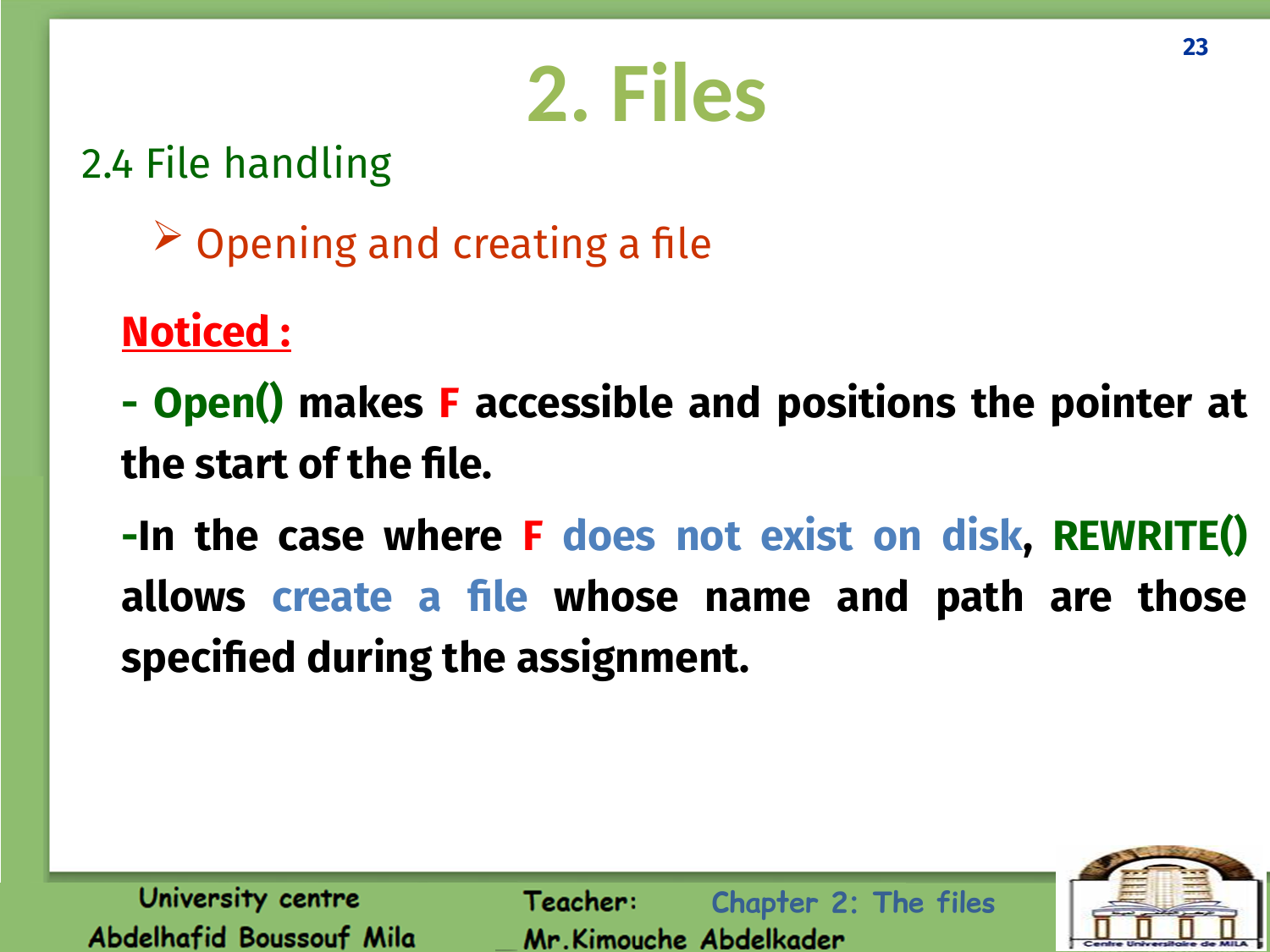

23
2. Files
2.4 File handling
 Opening and creating a file
Noticed :
- Open() makes F accessible and positions the pointer at the start of the file.
-In the case where F does not exist on disk, REWRITE() allows create a file whose name and path are those specified during the assignment.
Chapter 2: The files